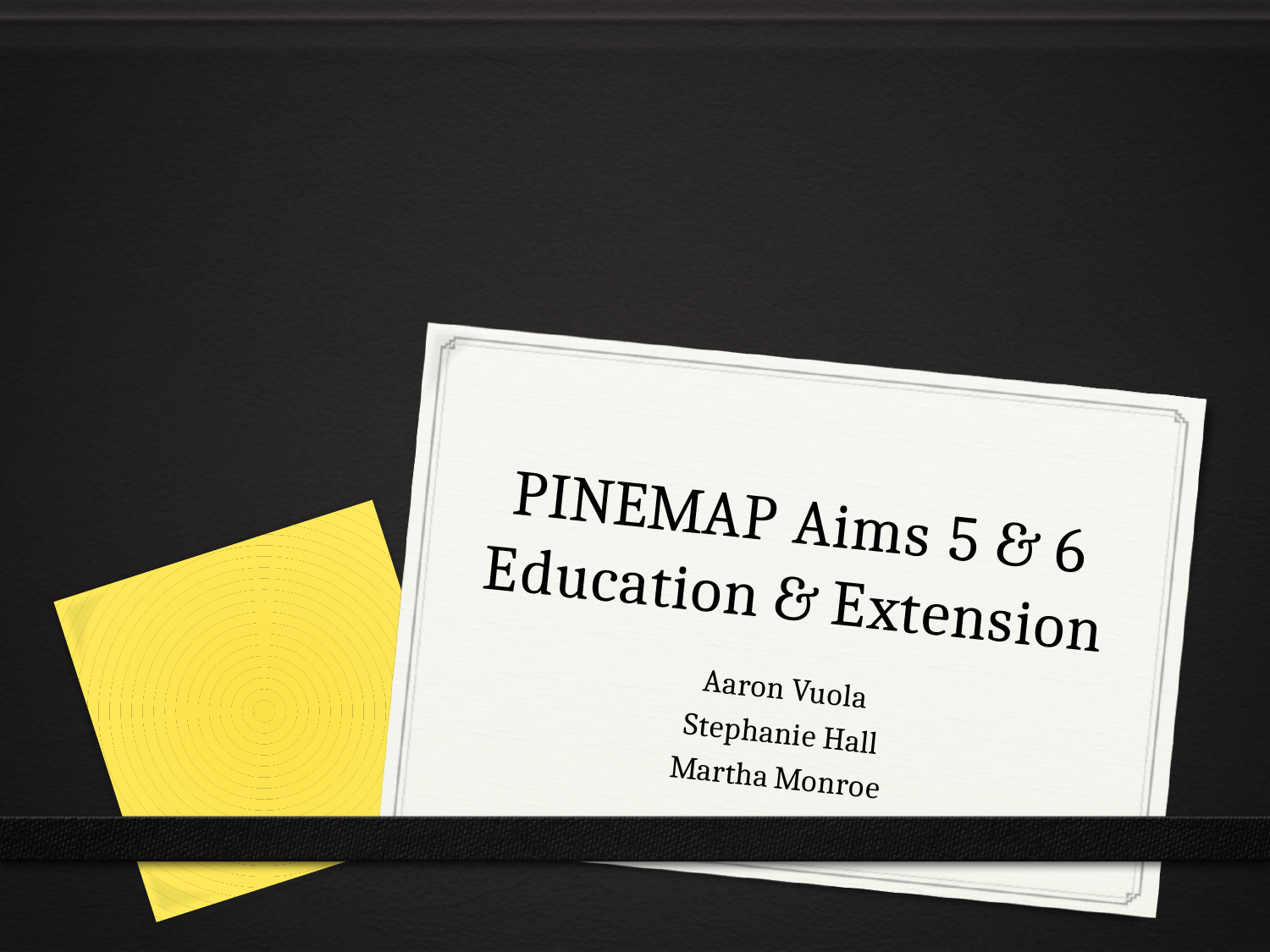

# PINEMAP Aims 5 & 6 Education & Extension
Aaron Vuola
Stephanie Hall
Martha Monroe